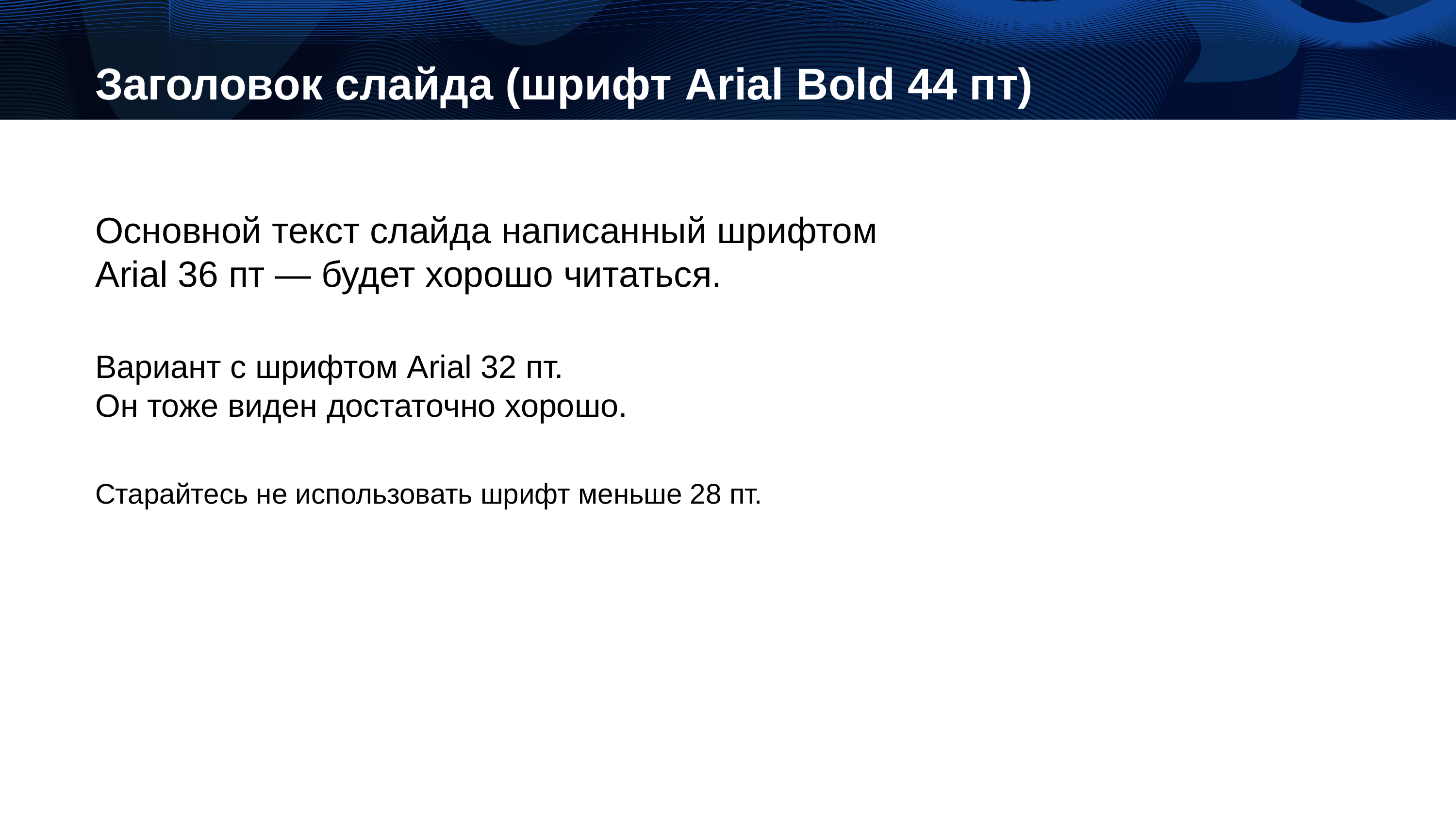

Заголовок слайда (шрифт Arial Bold 44 пт)
Основной текст слайда написанный шрифтом
Arial 36 пт — будет хорошо читаться.
Вариант с шрифтом Arial 32 пт.
Он тоже виден достаточно хорошо.
Старайтесь не использовать шрифт меньше 28 пт.